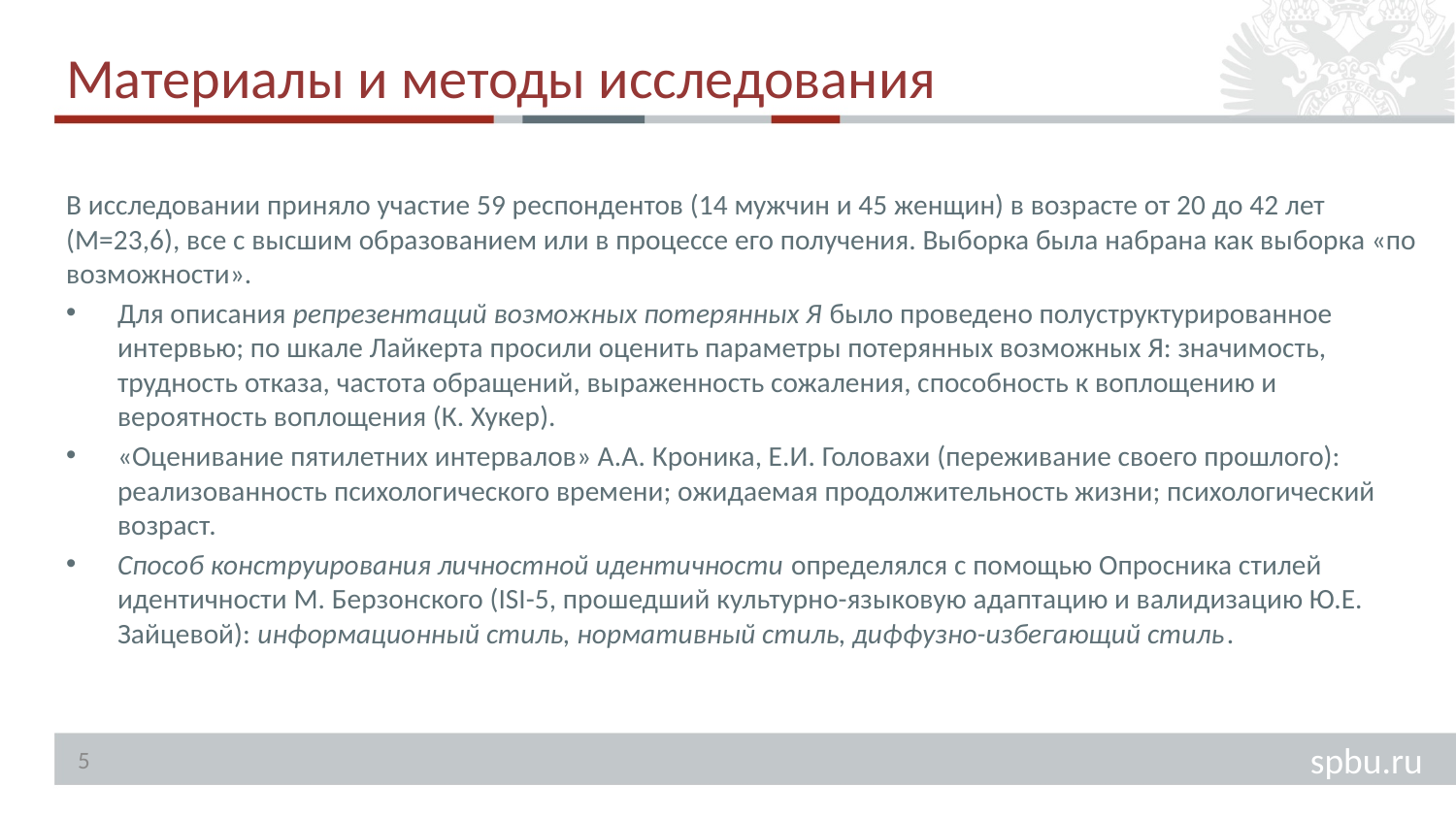

# Материалы и методы исследования

В исследовании приняло участие 59 респондентов (14 мужчин и 45 женщин) в возрасте от 20 до 42 лет (М=23,6), все с высшим образованием или в процессе его получения. Выборка была набрана как выборка «по возможности».
Для описания репрезентаций возможных потерянных Я было проведено полуструктурированное интервью; по шкале Лайкерта просили оценить параметры потерянных возможных Я: значимость, трудность отказа, частота обращений, выраженность сожаления, способность к воплощению и вероятность воплощения (К. Хукер).
«Оценивание пятилетних интервалов» А.А. Кроника, Е.И. Головахи (переживание своего прошлого):  реализованность психологического времени; ожидаемая продолжительность жизни; психологический возраст.
Способ конструирования личностной идентичности определялся с помощью Опросника стилей идентичности М. Берзонского (ISI-5, прошедший культурно-языковую адаптацию и валидизацию Ю.Е. Зайцевой): информационный стиль, нормативный стиль, диффузно-избегающий стиль.

5